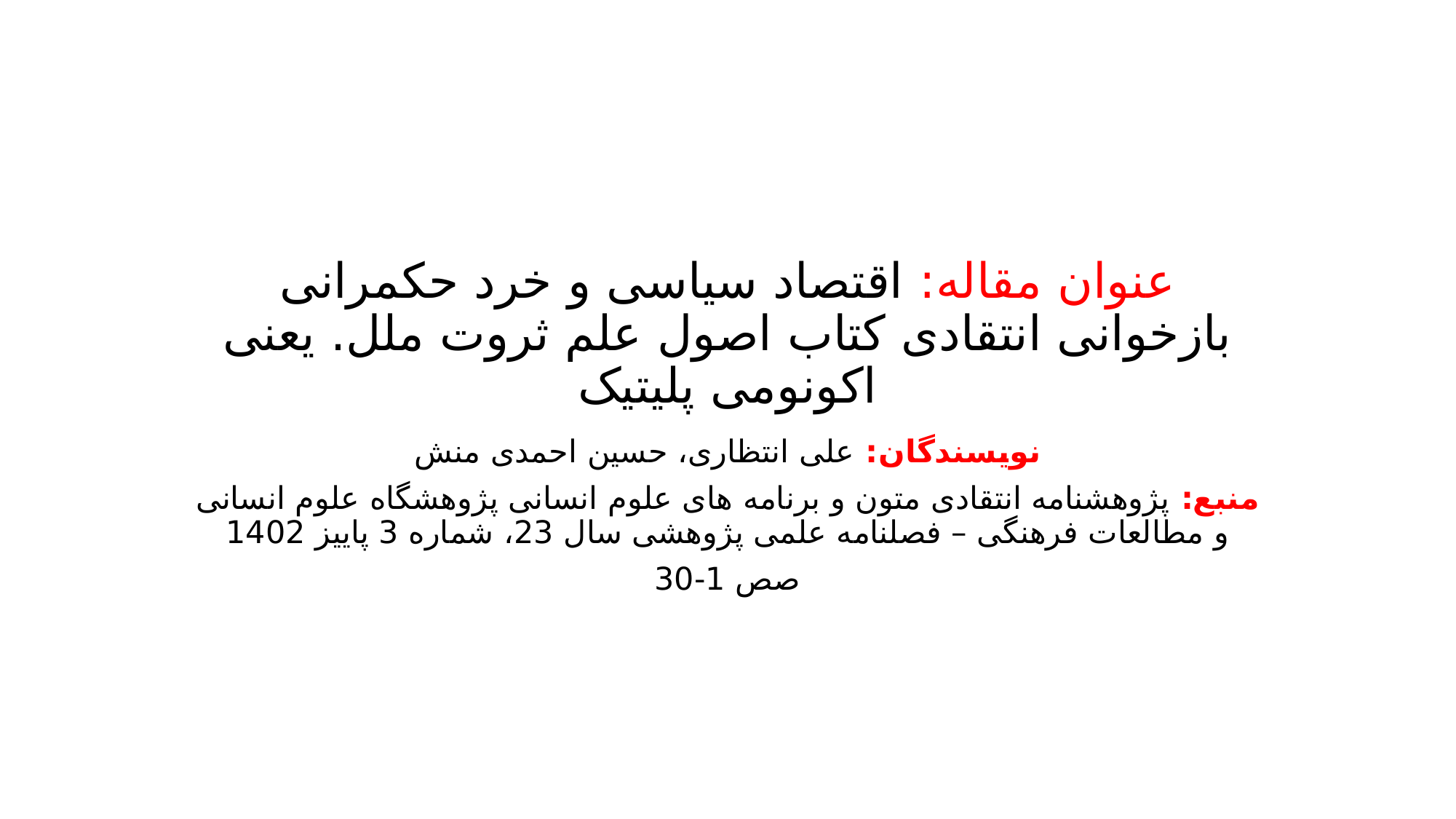

# عنوان مقاله: اقتصاد سیاسی و خرد حکمرانی بازخوانی انتقادی کتاب اصول علم ثروت ملل. یعنی اکونومی پلیتیک
نویسندگان: علی انتظاری، حسین احمدی منش
منبع: پژوهشنامه انتقادی متون و برنامه های علوم انسانی پژوهشگاه علوم انسانی و مطالعات فرهنگی – فصلنامه علمی پژوهشی سال 23، شماره 3 پاییز 1402
صص 1-30